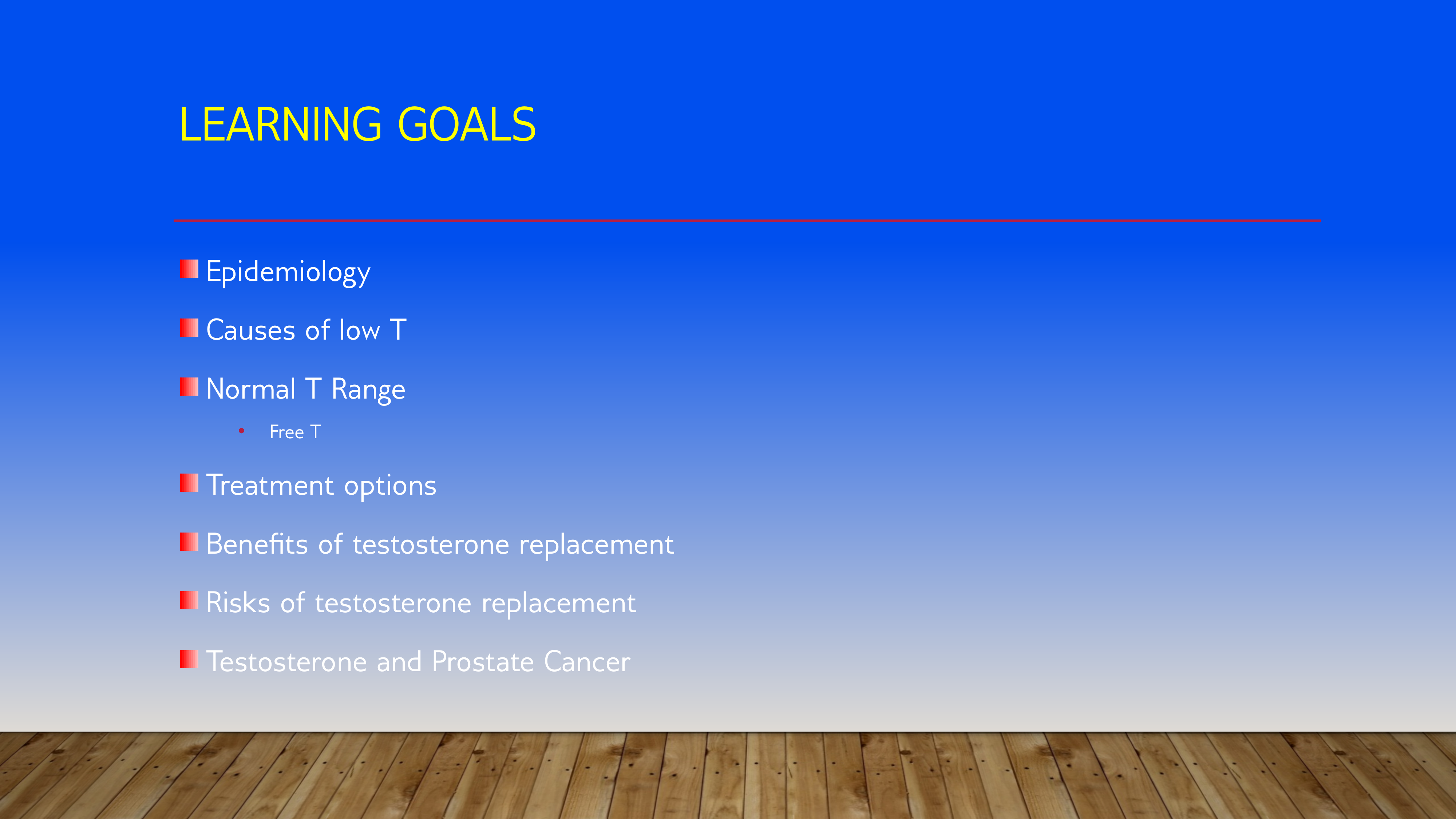

# Learning Goals
Epidemiology
Causes of low T
Normal T Range
Free T
Treatment options
Benefits of testosterone replacement
Risks of testosterone replacement
Testosterone and Prostate Cancer